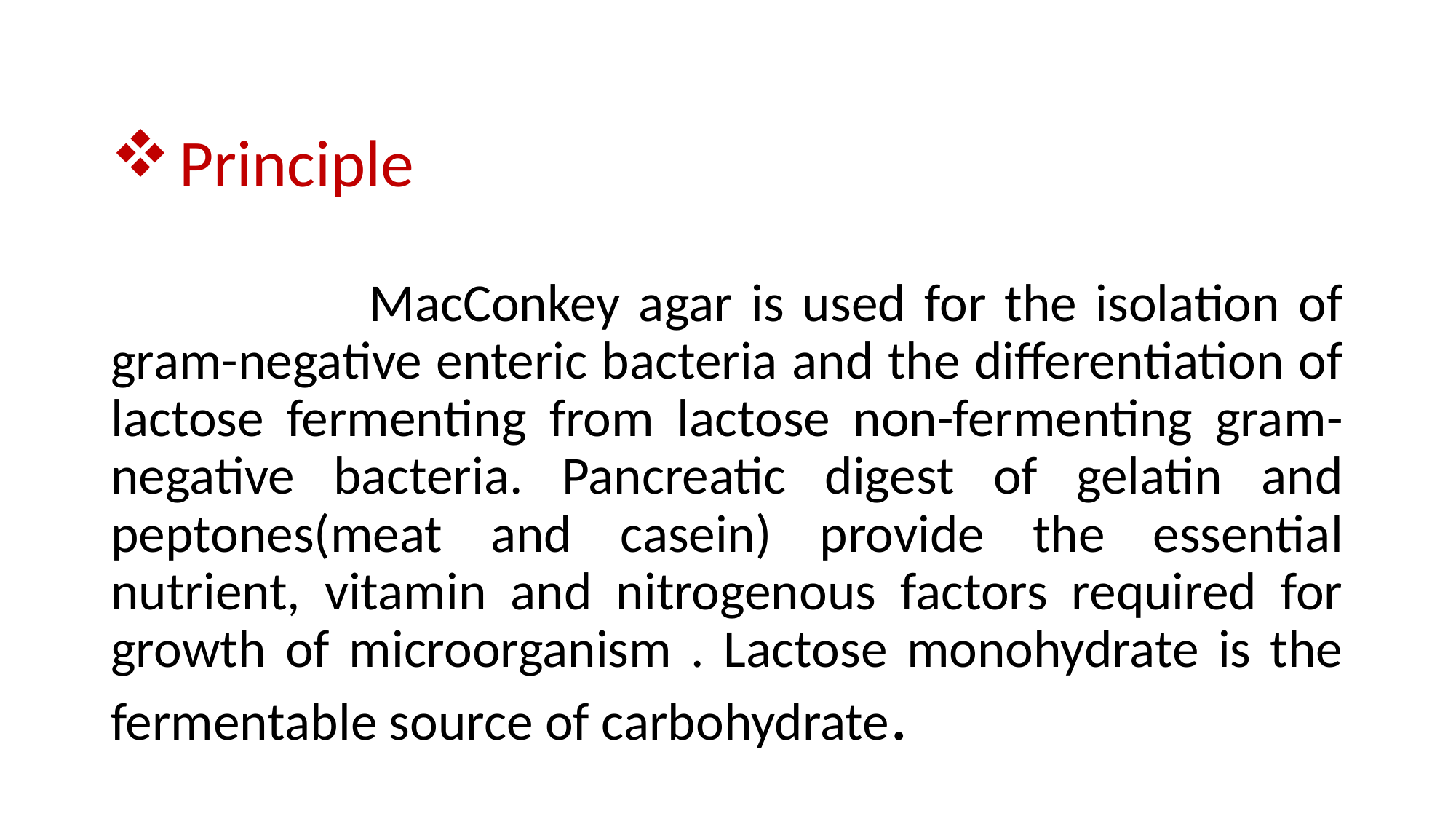

# Principle
              MacConkey agar is used for the isolation of gram-negative enteric bacteria and the differentiation of lactose fermenting from lactose non-fermenting gram-negative bacteria. Pancreatic digest of gelatin and peptones(meat and casein) provide the essential nutrient, vitamin and nitrogenous factors required for growth of microorganism . Lactose monohydrate is the fermentable source of carbohydrate.